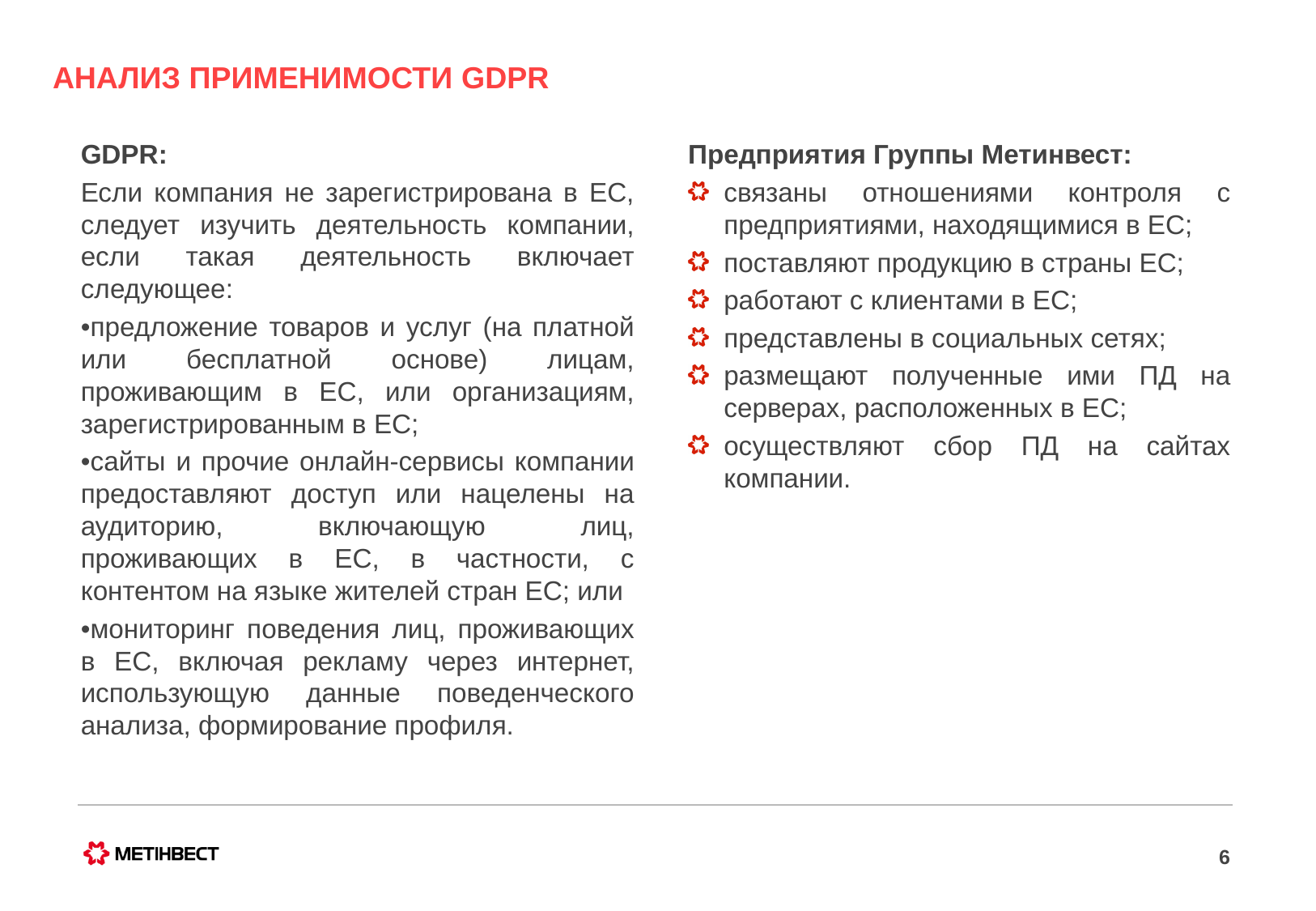

# АНАЛИЗ ПРИМЕНИМОСТИ GDPR
GDPR:
Если компания не зарегистрирована в ЕС, следует изучить деятельность компании, если такая деятельность включает следующее:
•предложение товаров и услуг (на платной или бесплатной основе) лицам, проживающим в ЕС, или организациям, зарегистрированным в ЕС;
•сайты и прочие онлайн-сервисы компании предоставляют доступ или нацелены на аудиторию, включающую лиц, проживающих в ЕС, в частности, с контентом на языке жителей стран ЕС; или
•мониторинг поведения лиц, проживающих в ЕС, включая рекламу через интернет, использующую данные поведенческого анализа, формирование профиля.
Предприятия Группы Метинвест:
связаны отношениями контроля с предприятиями, находящимися в ЕС;
поставляют продукцию в страны ЕС;
работают с клиентами в ЕС;
представлены в социальных сетях;
размещают полученные ими ПД на серверах, расположенных в ЕС;
осуществляют сбор ПД на сайтах компании.

6